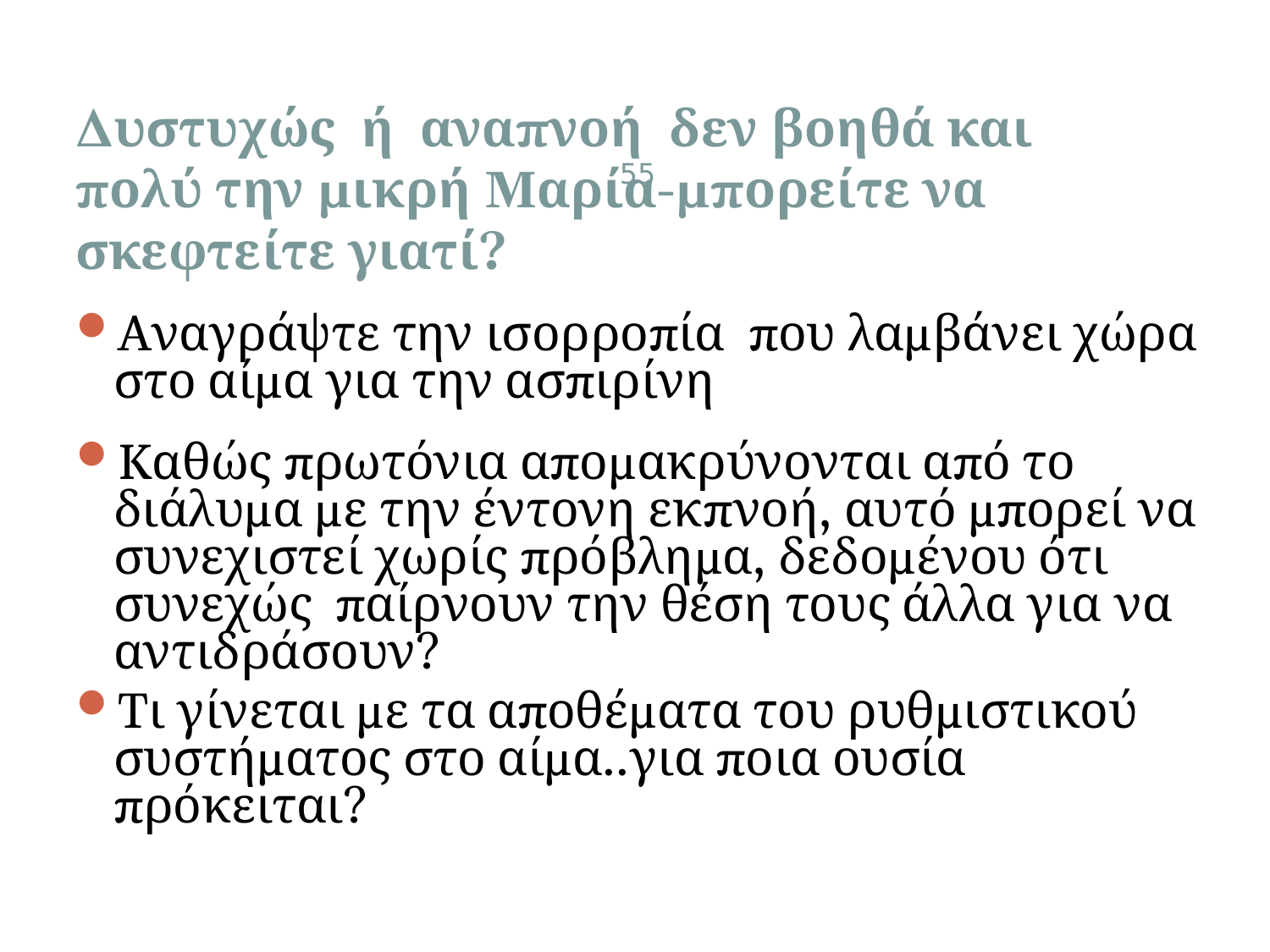

Δυστυχώς  ή  αναπνοή  δεν βοηθά και πολύ την μικρή Μαρία-μπορείτε να σκεφτείτε γιατί?
55
Αναγράψτε την ισορροπία  που λαμβάνει χώρα στο αίμα για την ασπιρίνη

Καθώς πρωτόνια απομακρύνονται από το διάλυμα με την έντονη εκπνοή, αυτό μπορεί να συνεχιστεί χωρίς πρόβλημα, δεδομένου ότι  συνεχώς  παίρνουν την θέση τους άλλα για να αντιδράσουν?
Τι γίνεται με τα αποθέματα του ρυθμιστικού συστήματος στο αίμα..για ποια ουσία πρόκειται?